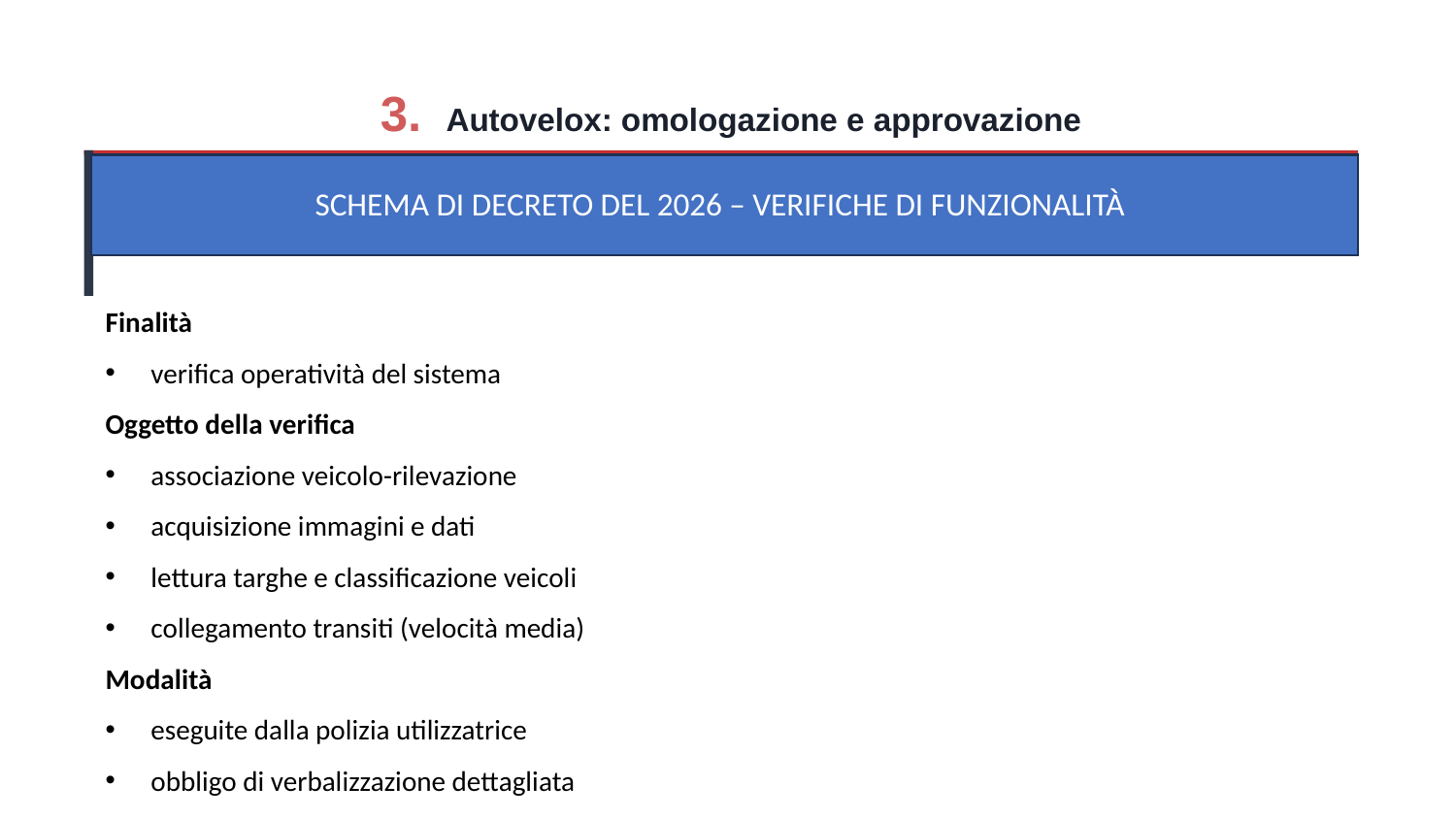

3. Autovelox: omologazione e approvazione

SCHEMA DI DECRETO DEL 2026 – VERIFICHE DI FUNZIONALITÀ

Finalità
verifica operatività del sistema
Oggetto della verifica
associazione veicolo-rilevazione
acquisizione immagini e dati
lettura targhe e classificazione veicoli
collegamento transiti (velocità media)
Modalità
eseguite dalla polizia utilizzatrice
obbligo di verbalizzazione dettagliata